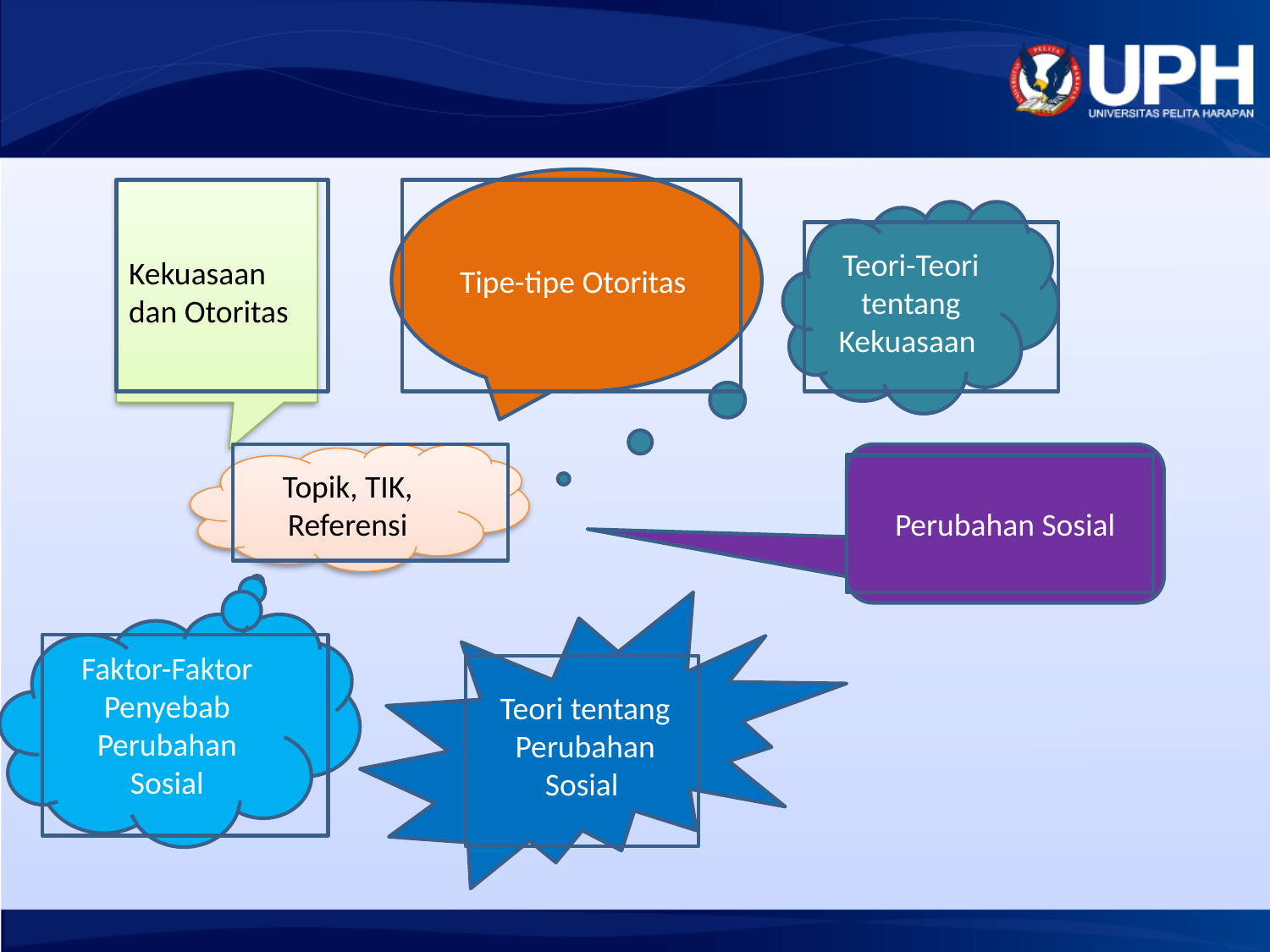

Tipe-tipe Otoritas
Kekuasaan dan Otoritas

Teori-Teori tentang Kekuasaan

Topik, TIK, Referensi

Perubahan Sosial

Teori tentang Perubahan Sosial
Faktor-Faktor Penyebab Perubahan Sosial